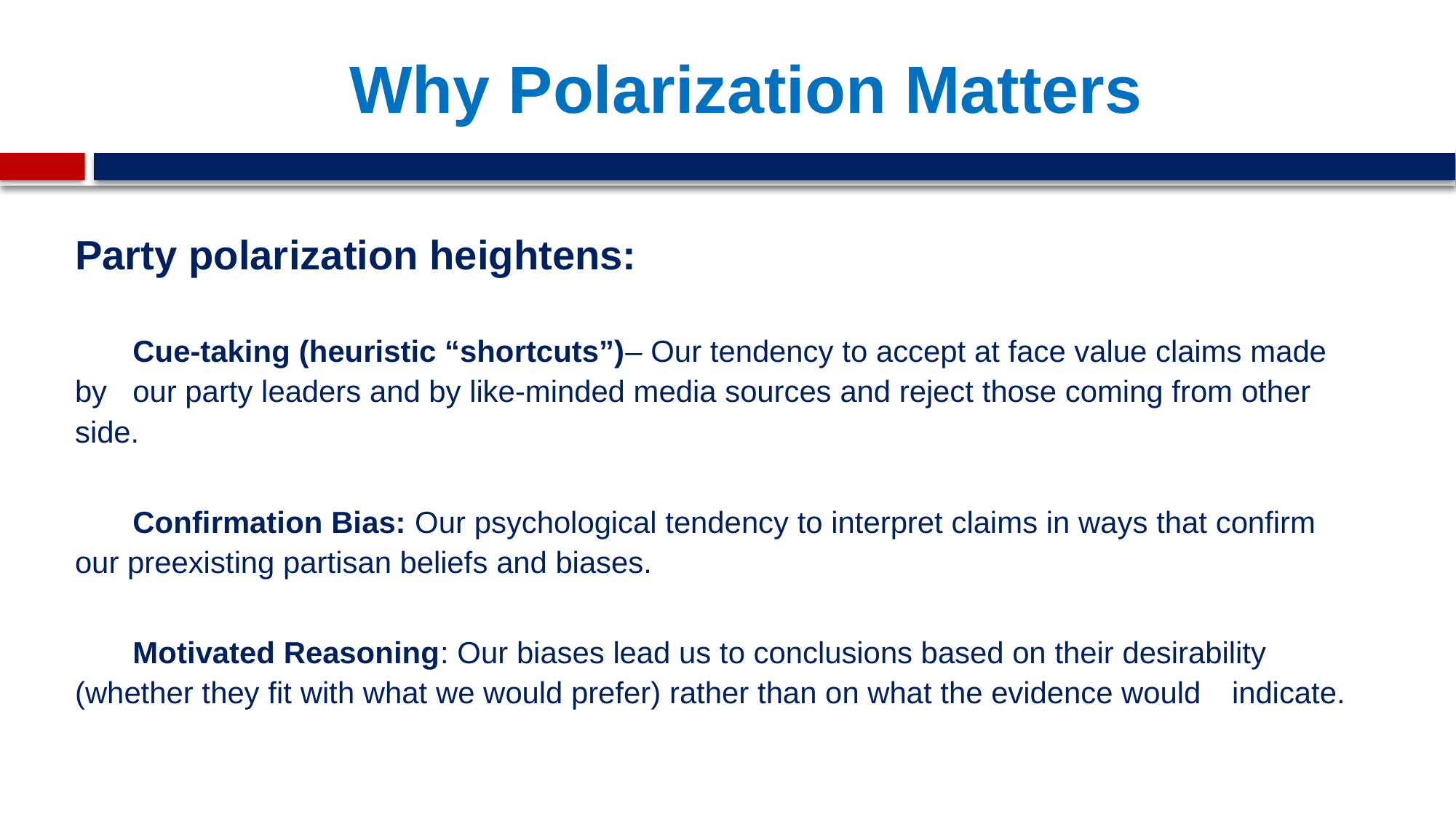

# Why Polarization Matters
Party polarization heightens:

	Cue-taking (heuristic “shortcuts”)– Our tendency to accept at face value claims made by 	our party leaders and by like-minded media sources and reject those coming from other 	side.

	Confirmation Bias: Our psychological tendency to interpret claims in ways that confirm 	our preexisting partisan beliefs and biases.

	Motivated Reasoning: Our biases lead us to conclusions based on their desirability 	(whether they fit with what we would prefer) rather than on what the evidence would 	indicate.